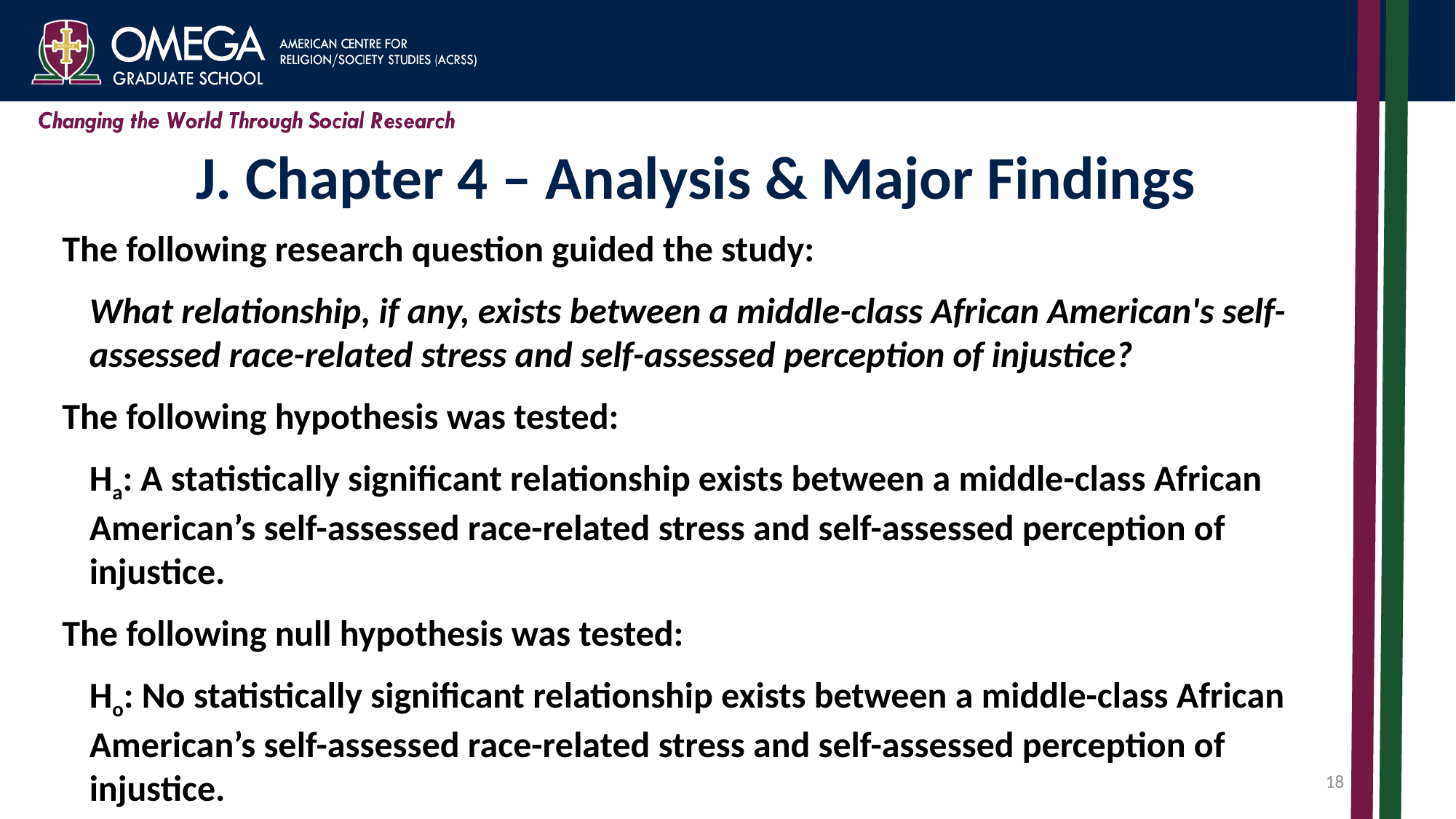

# J. Chapter 4 – Analysis & Major Findings
The following research question guided the study:
What relationship, if any, exists between a middle-class African American's self-assessed race-related stress and self-assessed perception of injustice?
The following hypothesis was tested:
Ha: A statistically significant relationship exists between a middle-class African American’s self-assessed race-related stress and self-assessed perception of injustice.
The following null hypothesis was tested:
Ho: No statistically significant relationship exists between a middle-class African American’s self-assessed race-related stress and self-assessed perception of injustice.
18